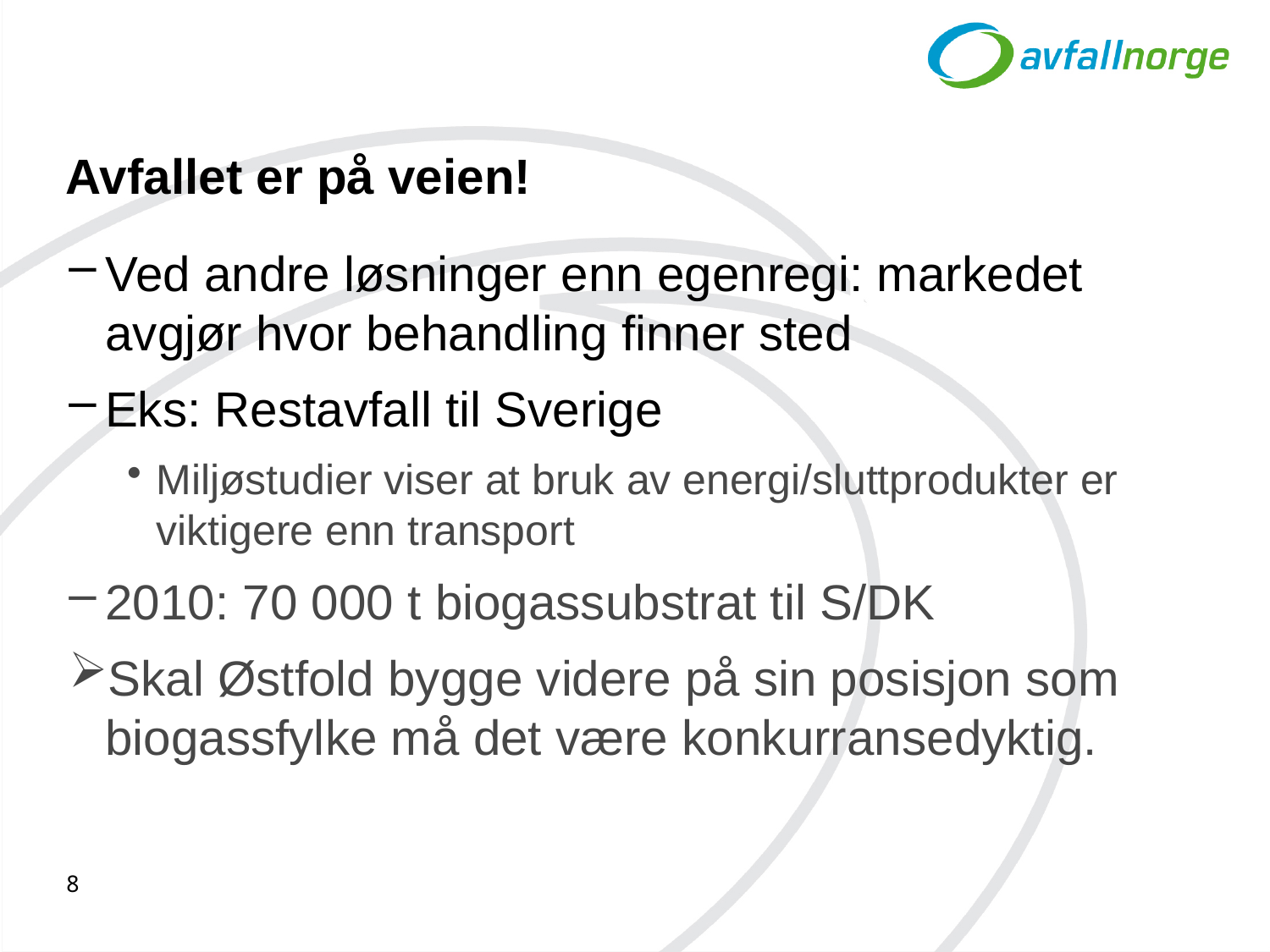

# Avfallet er på veien!
Ved andre løsninger enn egenregi: markedet avgjør hvor behandling finner sted
Eks: Restavfall til Sverige
Miljøstudier viser at bruk av energi/sluttprodukter er viktigere enn transport
2010: 70 000 t biogassubstrat til S/DK
Skal Østfold bygge videre på sin posisjon som biogassfylke må det være konkurransedyktig.
8